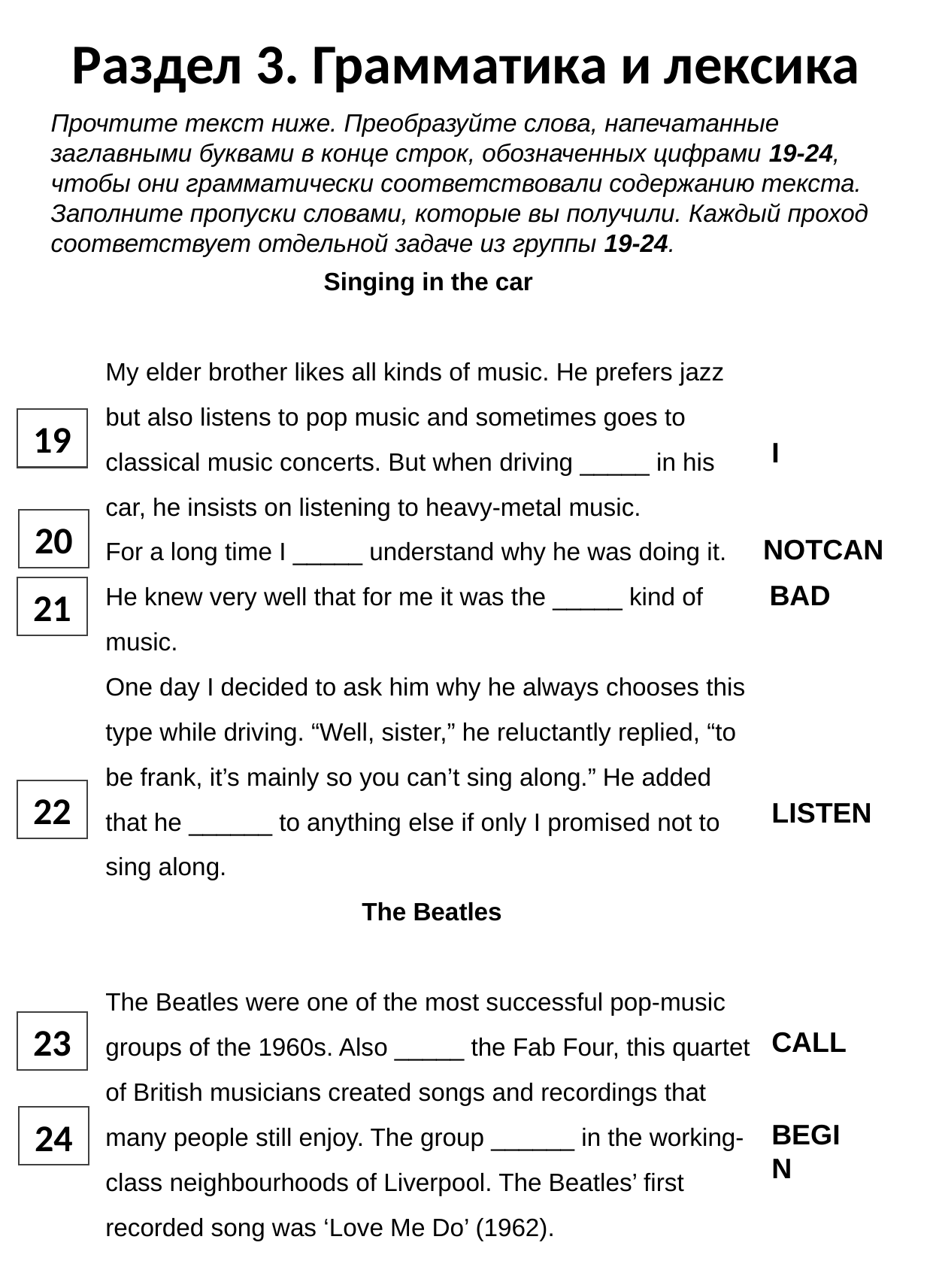

Раздел 3. Грамматика и лексика
Прочтите текст ниже. Преобразуйте слова, напечатанные заглавными буквами в конце строк, обозначенных цифрами 19-24, чтобы они грамматически соответствовали содержанию текста. Заполните пропуски словами, которые вы получили. Каждый проход соответствует отдельной задаче из группы 19-24.
Singing in the car

My elder brother likes all kinds of music. He prefers jazz but also listens to pop music and sometimes goes to classical music concerts. But when driving _____ in his car, he insists on listening to heavy-metal music.
For a long time I _____ understand why he was doing it. He knew very well that for me it was the _____ kind of music.
One day I decided to ask him why he always chooses this type while driving. “Well, sister,” he reluctantly replied, “to be frank, it’s mainly so you can’t sing along.” He added that he ______ to anything else if only I promised not to sing along.
 The Beatles

The Beatles were one of the most successful pop-music groups of the 1960s. Also _____ the Fab Four, this quartet of British musicians created songs and recordings that many people still enjoy. The group ______ in the working-class neighbourhoods of Liverpool. The Beatles’ first recorded song was ‘Love Me Do’ (1962).

19
I
20
NOTCAN
BAD
21
22
LISTEN
23
CALL
24
BEGIN